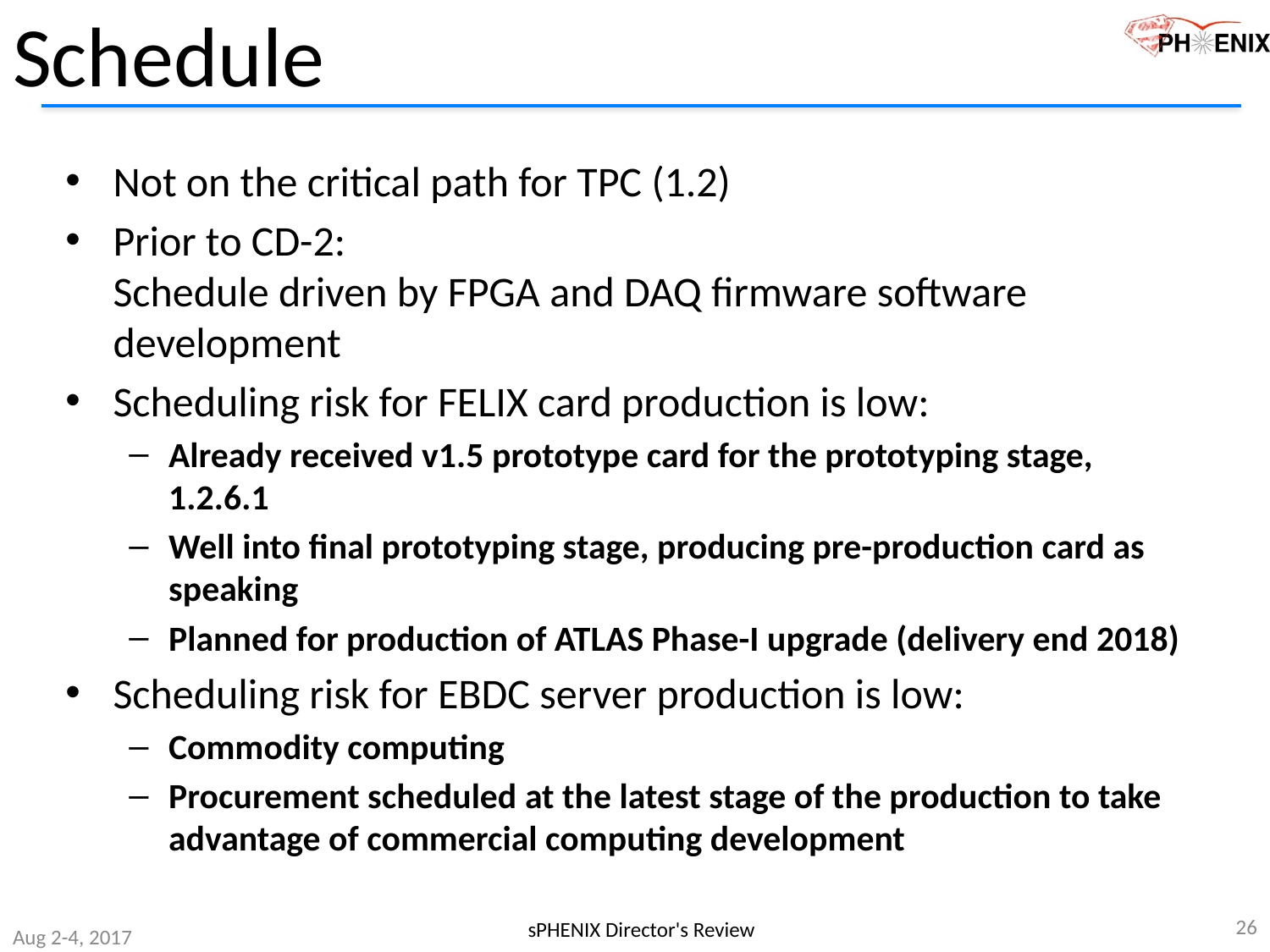

# Schedule
Not on the critical path for TPC (1.2)
Prior to CD-2:
Schedule driven by FPGA and DAQ firmware software development
Scheduling risk for FELIX card production is low:
Already received v1.5 prototype card for the prototyping stage, 1.2.6.1
Well into final prototyping stage, producing pre-production card as speaking
Planned for production of ATLAS Phase-I upgrade (delivery end 2018)
Scheduling risk for EBDC server production is low:
Commodity computing
Procurement scheduled at the latest stage of the production to take advantage of commercial computing development

26
sPHENIX Director's Review
Aug 2-4, 2017